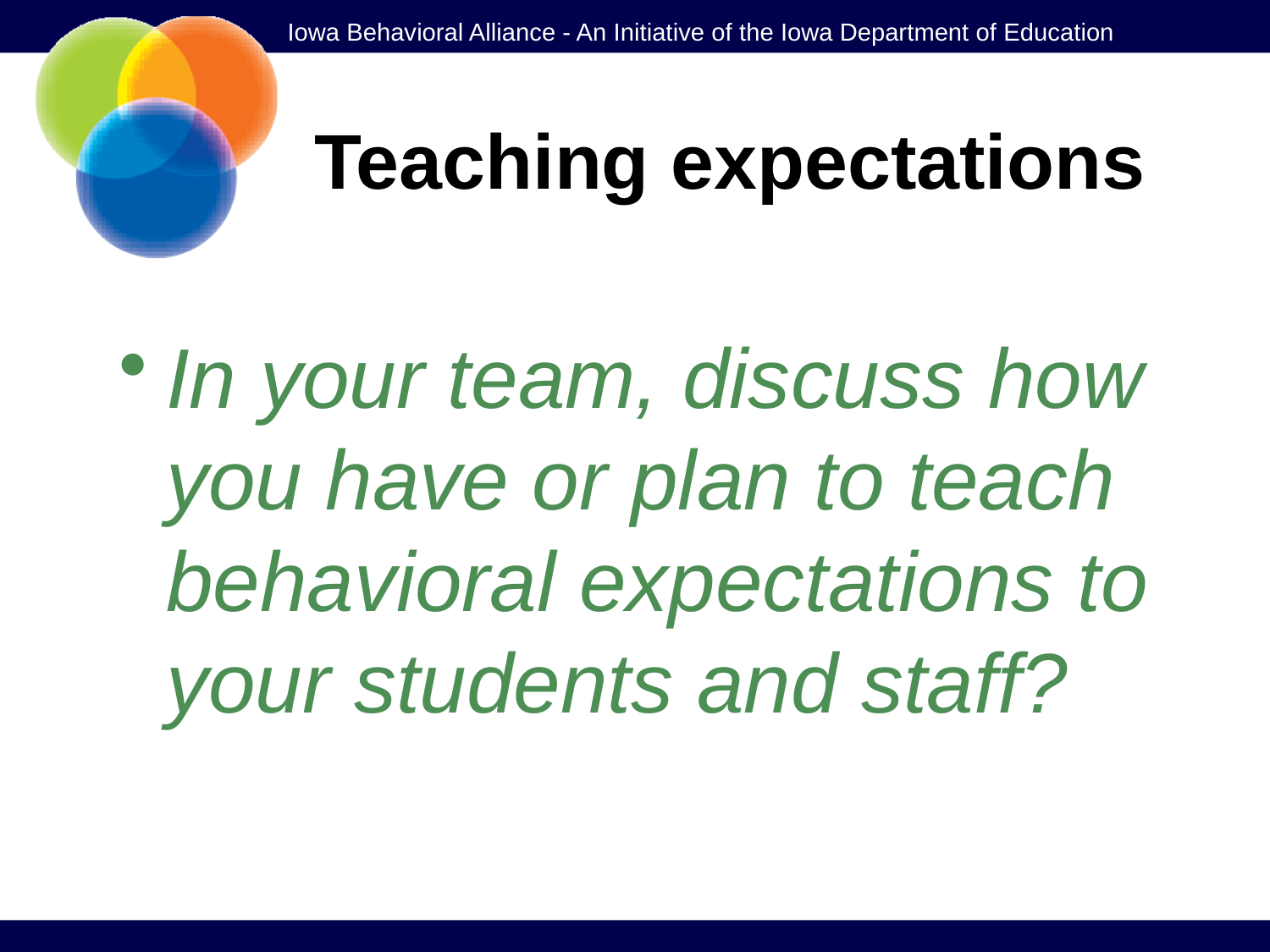

# Teaching expectations
In your team, discuss how you have or plan to teach behavioral expectations to your students and staff?